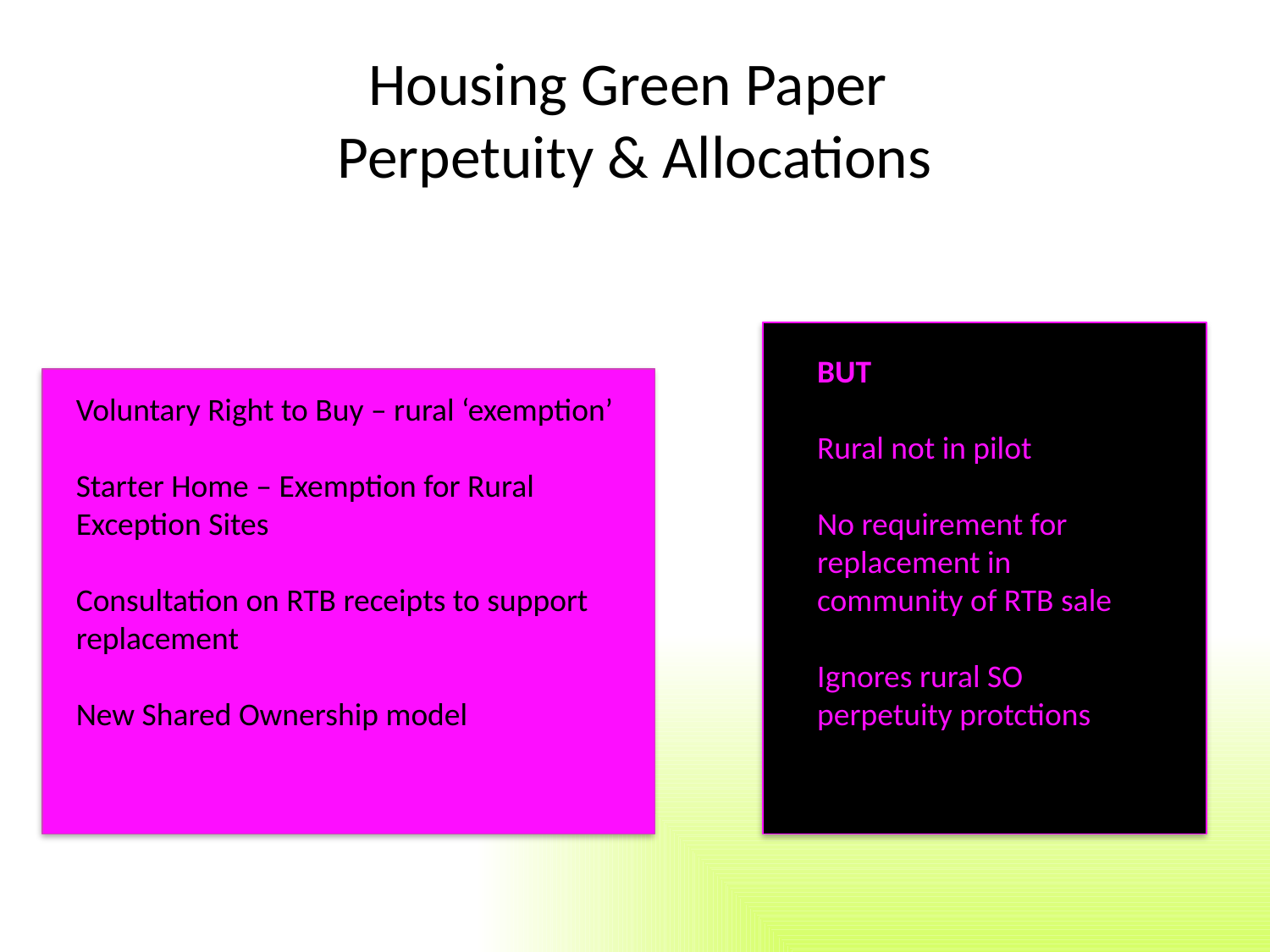

# Housing Green Paper Perpetuity & Allocations

BUT

Rural not in pilot

No requirement for replacement in community of RTB sale

Ignores rural SO perpetuity protctions

Voluntary Right to Buy – rural ‘exemption’

Starter Home – Exemption for Rural Exception Sites

Consultation on RTB receipts to support replacement

New Shared Ownership model